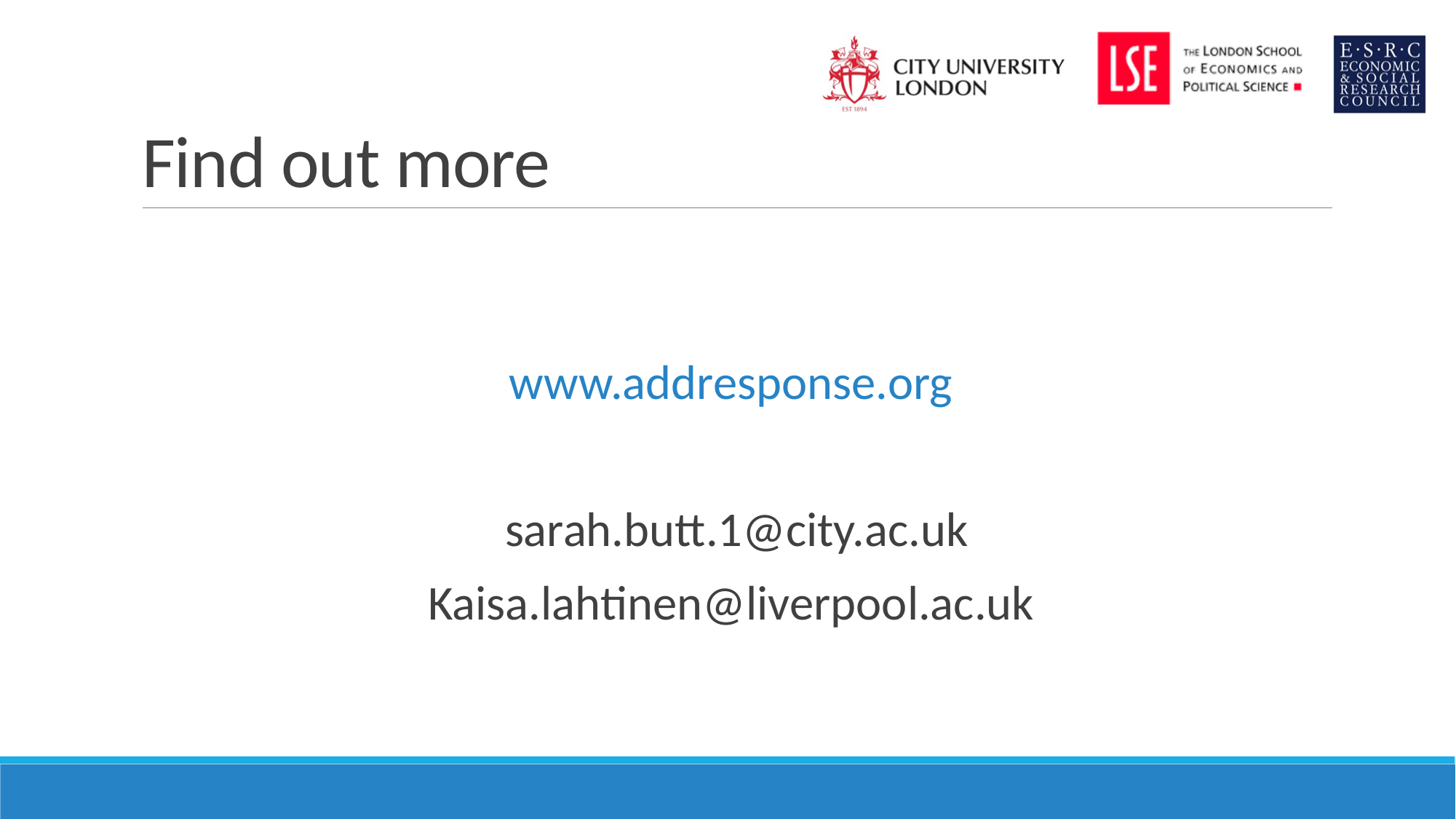

# Find out more

www.addresponse.org

sarah.butt.1@city.ac.uk
Kaisa.lahtinen@liverpool.ac.uk